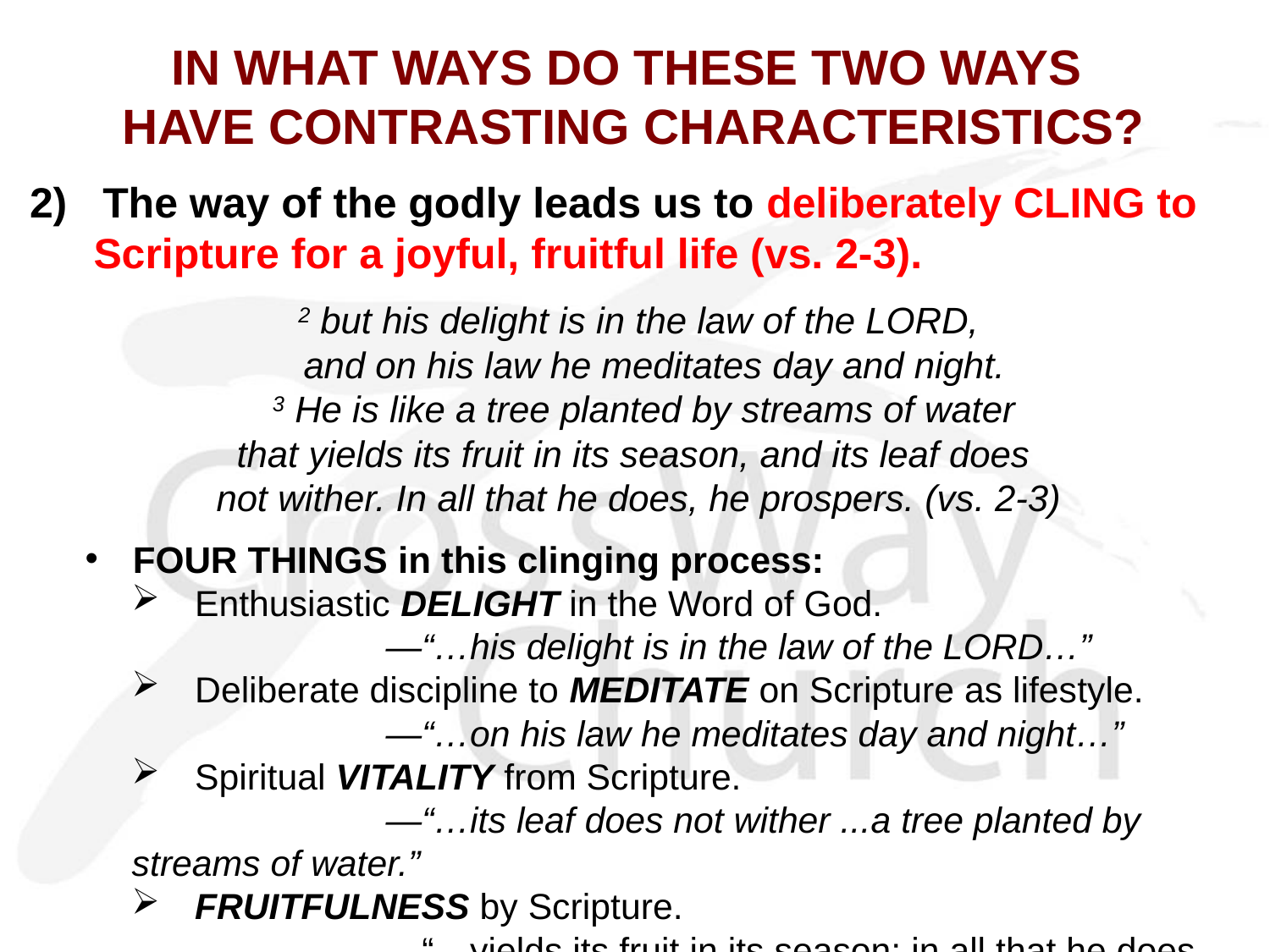

# IN WHAT WAYS DO THESE TWO WAYS HAVE CONTRASTING CHARACTERISTICS?
2)   The way of the godly leads us to deliberately CLING to Scripture for a joyful, fruitful life (vs. 2-3).

2 but his delight is in the law of the LORD,
   and on his law he meditates day and night.
 3 He is like a tree planted by streams of water
that yields its fruit in its season, and its leaf does
not wither. In all that he does, he prospers. (vs. 2-3)

FOUR THINGS in this clinging process:
Enthusiastic DELIGHT in the Word of God.
		—“…his delight is in the law of the LORD…”
Deliberate discipline to MEDITATE on Scripture as lifestyle.
		—“…on his law he meditates day and night…”
Spiritual VITALITY from Scripture.
		—“…its leaf does not wither ...a tree planted by streams of water.”
FRUITFULNESS by Scripture.
		—“…yields its fruit in its season; in all that he does, he prospers…”